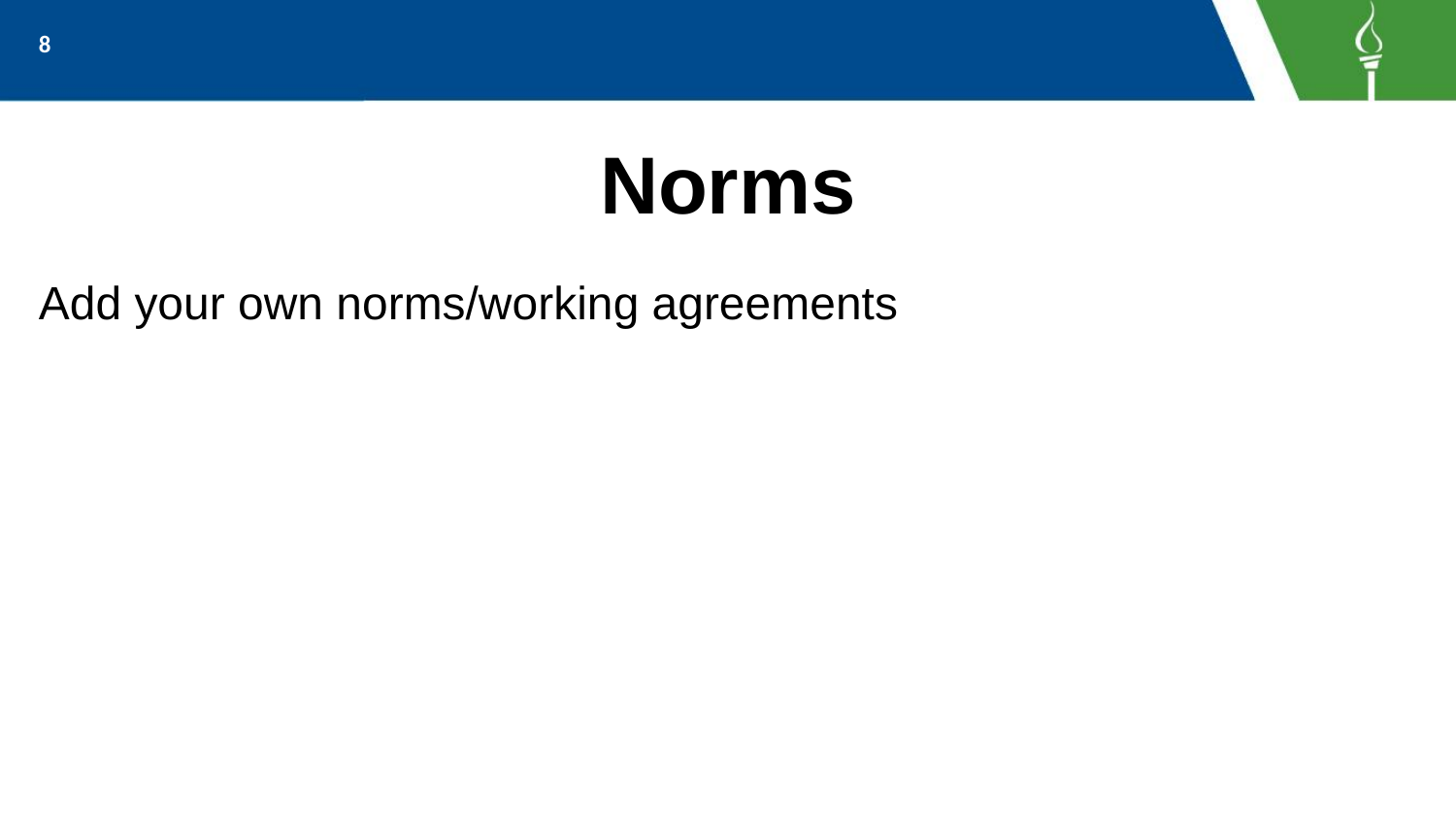

8
# Norms
Add your own norms/working agreements